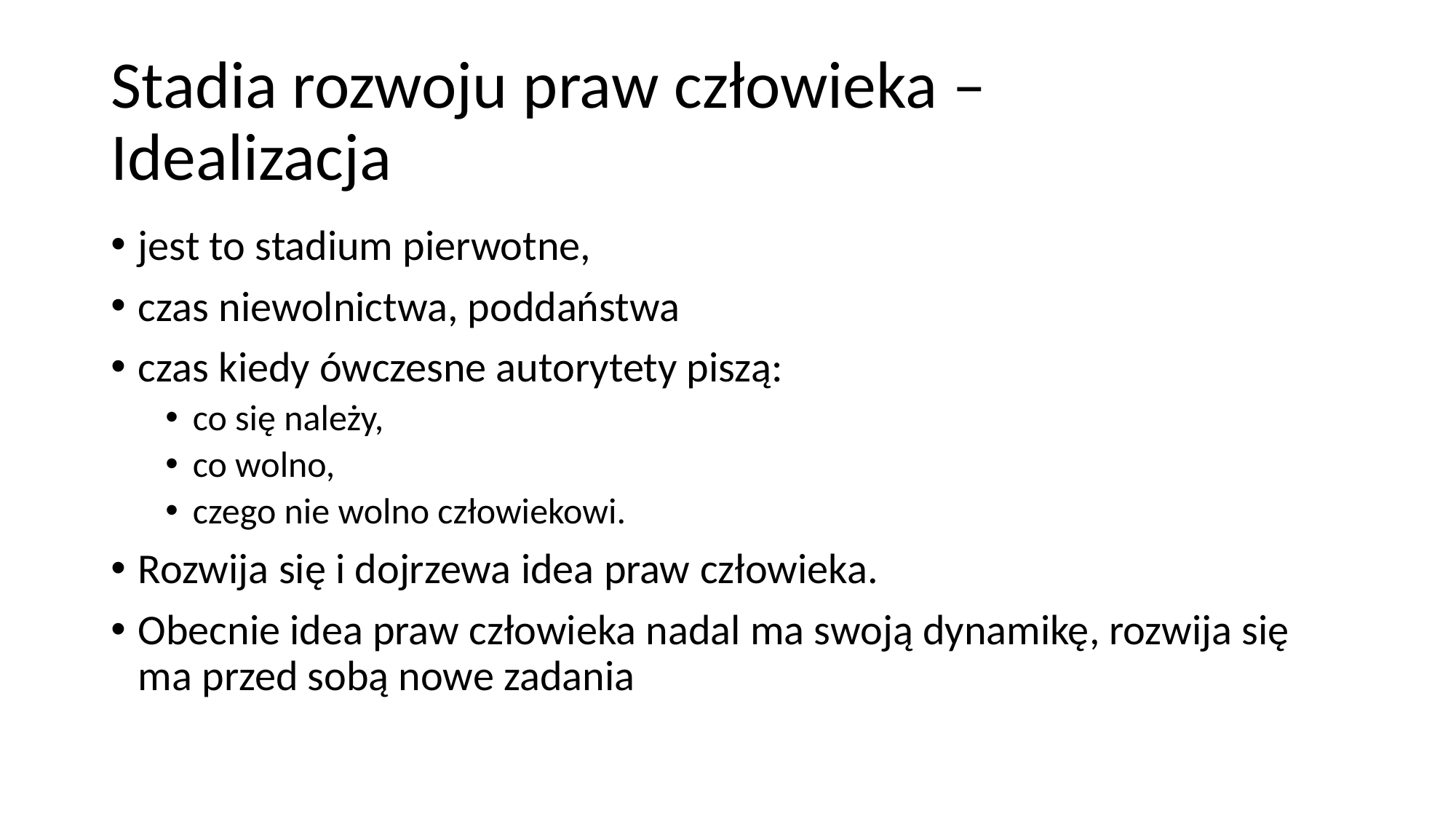

# Stadia rozwoju praw człowieka – Idealizacja
jest to stadium pierwotne,
czas niewolnictwa, poddaństwa
czas kiedy ówczesne autorytety piszą:
co się należy,
co wolno,
czego nie wolno człowiekowi.
Rozwija się i dojrzewa idea praw człowieka.
Obecnie idea praw człowieka nadal ma swoją dynamikę, rozwija się ma przed sobą nowe zadania